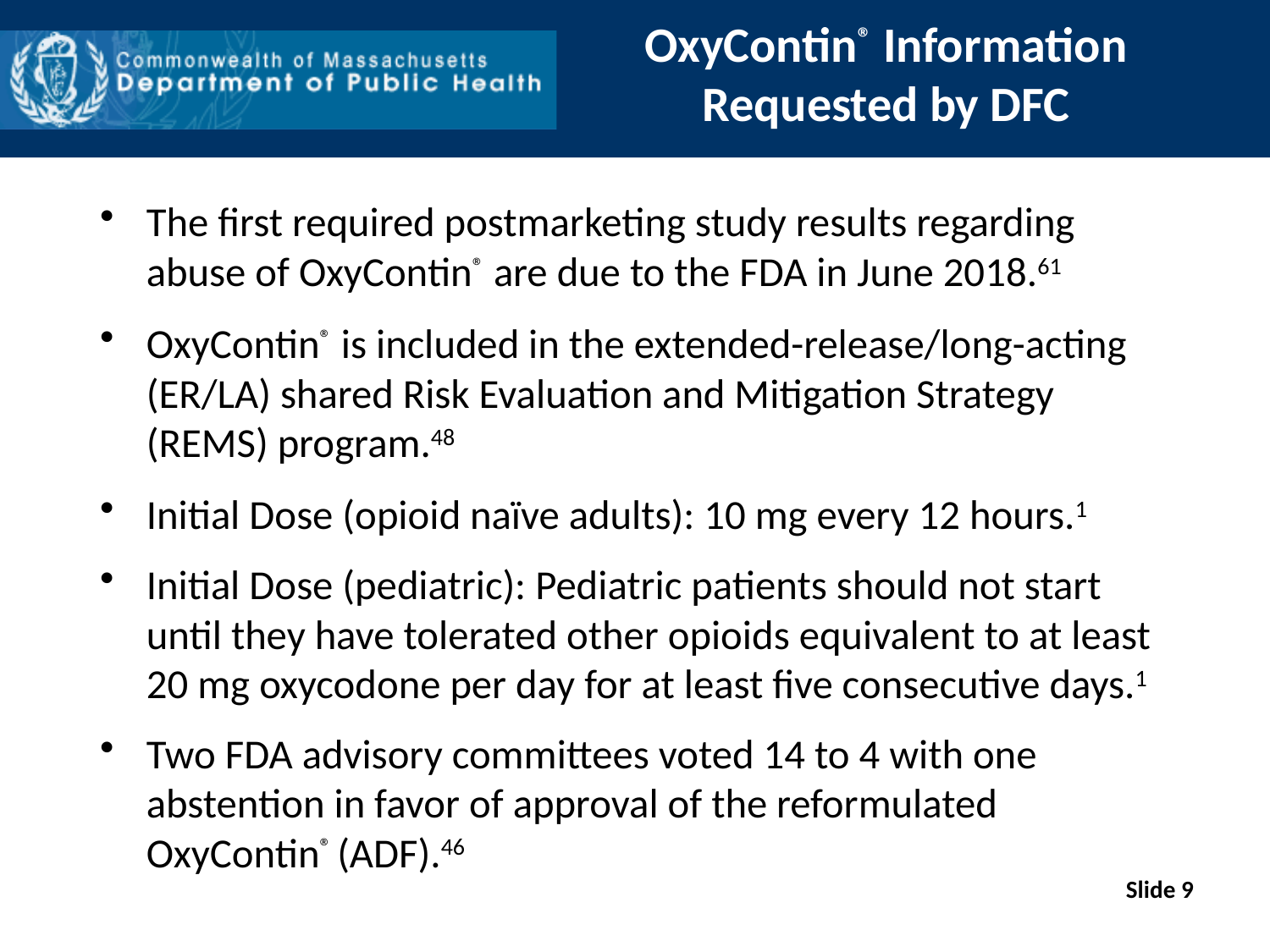

# OxyContin® Information Requested by DFC
The first required postmarketing study results regarding abuse of OxyContin® are due to the FDA in June 2018.61

OxyContin® is included in the extended-release/long-acting (ER/LA) shared Risk Evaluation and Mitigation Strategy (REMS) program.48

Initial Dose (opioid naïve adults): 10 mg every 12 hours.1

Initial Dose (pediatric): Pediatric patients should not start until they have tolerated other opioids equivalent to at least 20 mg oxycodone per day for at least five consecutive days.1

Two FDA advisory committees voted 14 to 4 with one abstention in favor of approval of the reformulated OxyContin® (ADF).46

Slide 9